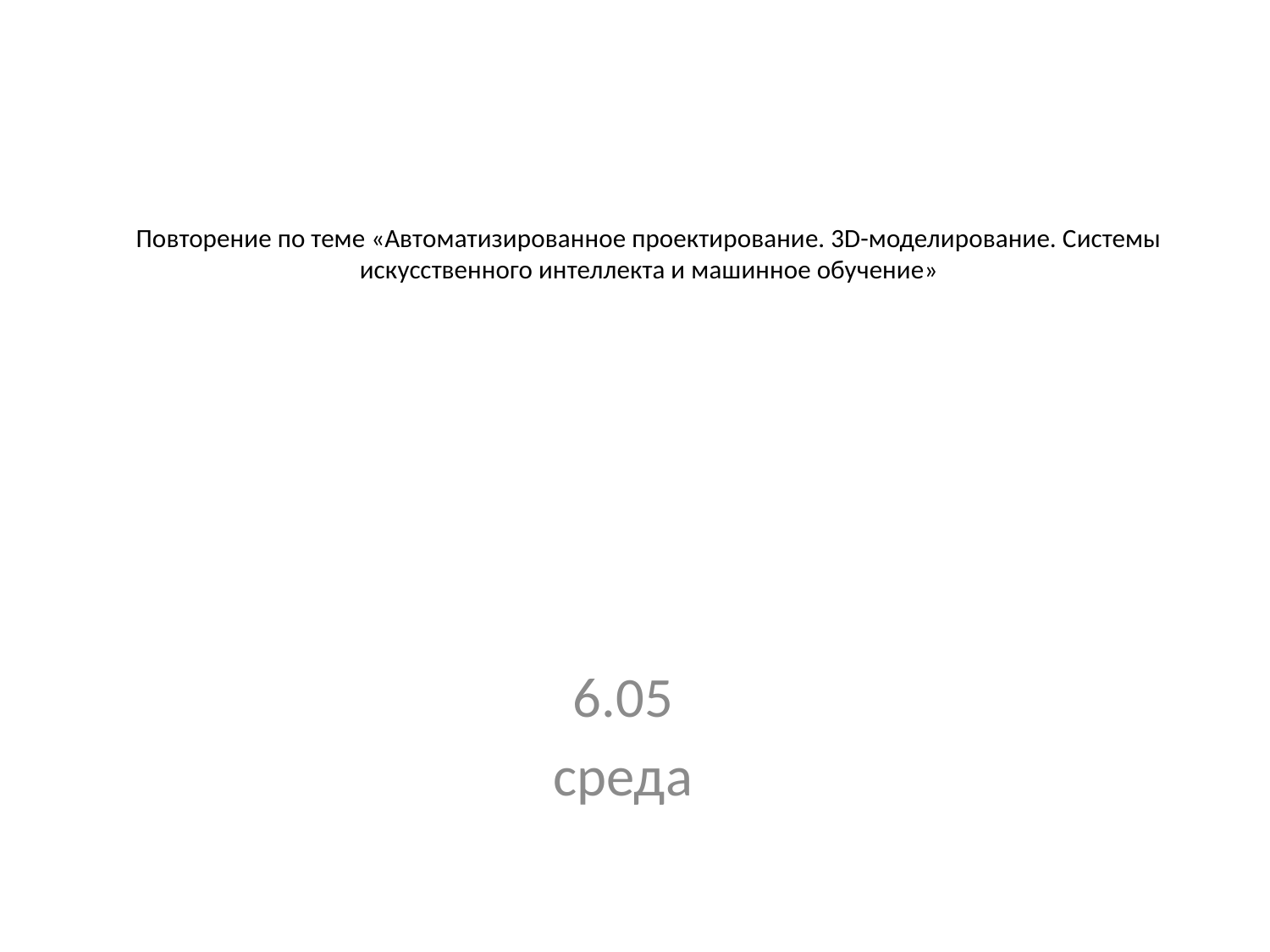

# Повторение по теме «Автоматизированное проектирование. 3D-моделирование. Системы искусственного интеллекта и машинное обучение»
6.05
среда